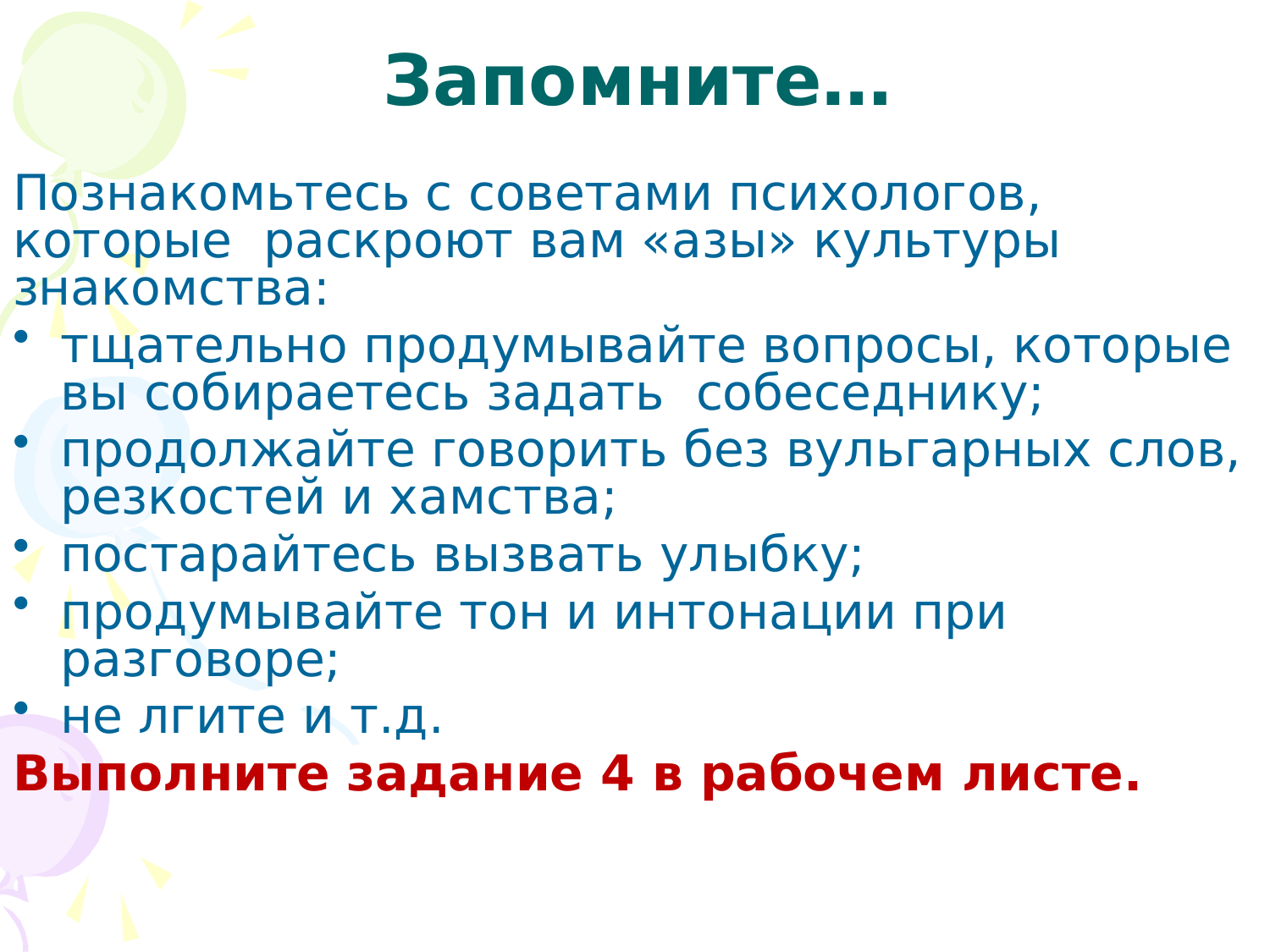

# Запомните…
Познакомьтесь с советами психологов, которые  раскроют вам «азы» культуры знакомства:
тщательно продумывайте вопросы, которые вы собираетесь задать  собеседнику;
продолжайте говорить без вульгарных слов, резкостей и хамства;
постарайтесь вызвать улыбку;
продумывайте тон и интонации при разговоре;
не лгите и т.д.
Выполните задание 4 в рабочем листе.